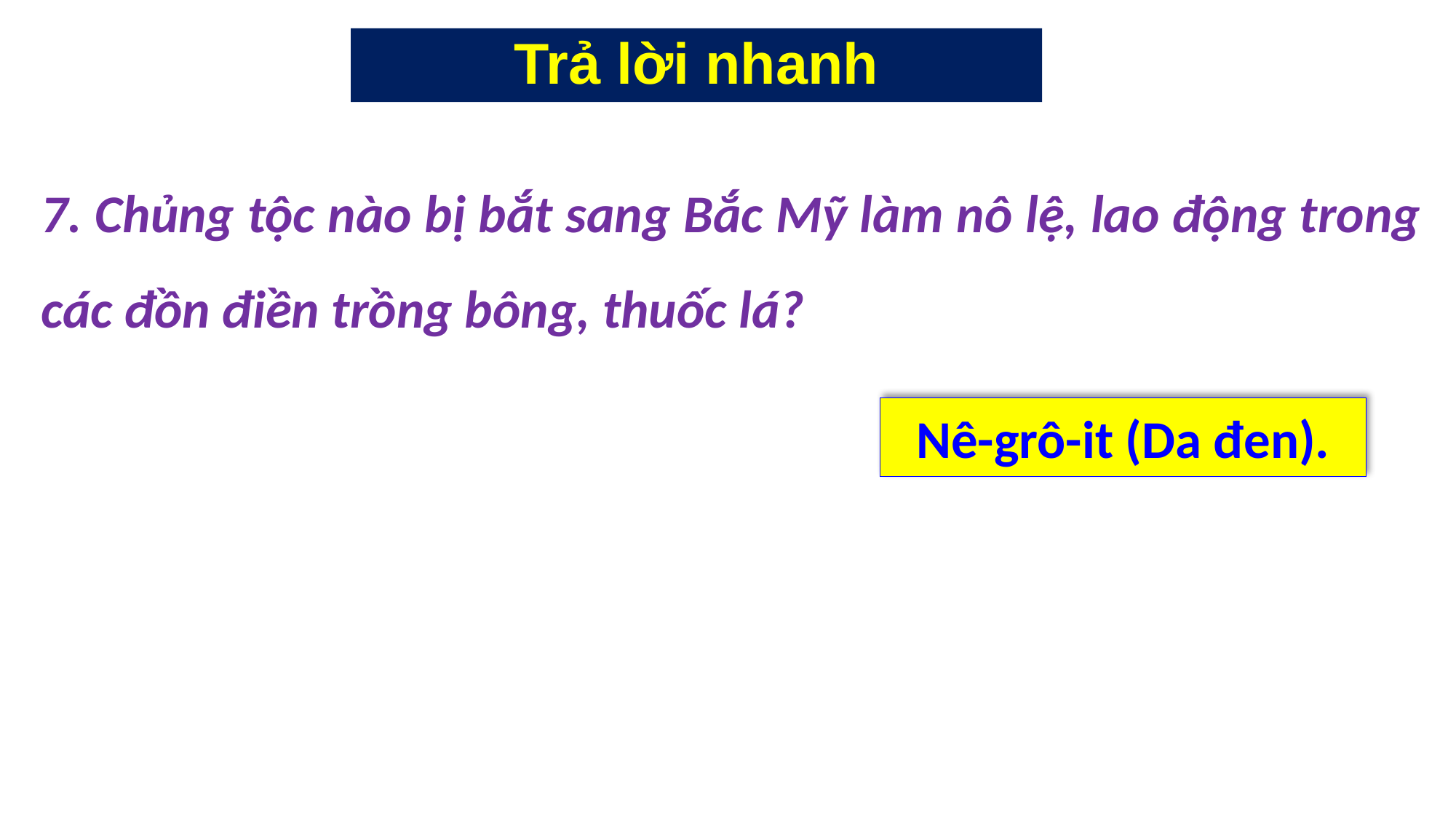

# Trả lời nhanh
7. Chủng tộc nào bị bắt sang Bắc Mỹ làm nô lệ, lao động trong các đồn điền trồng bông, thuốc lá?
4
Nê-grô-it (Da đen).
3
1
2